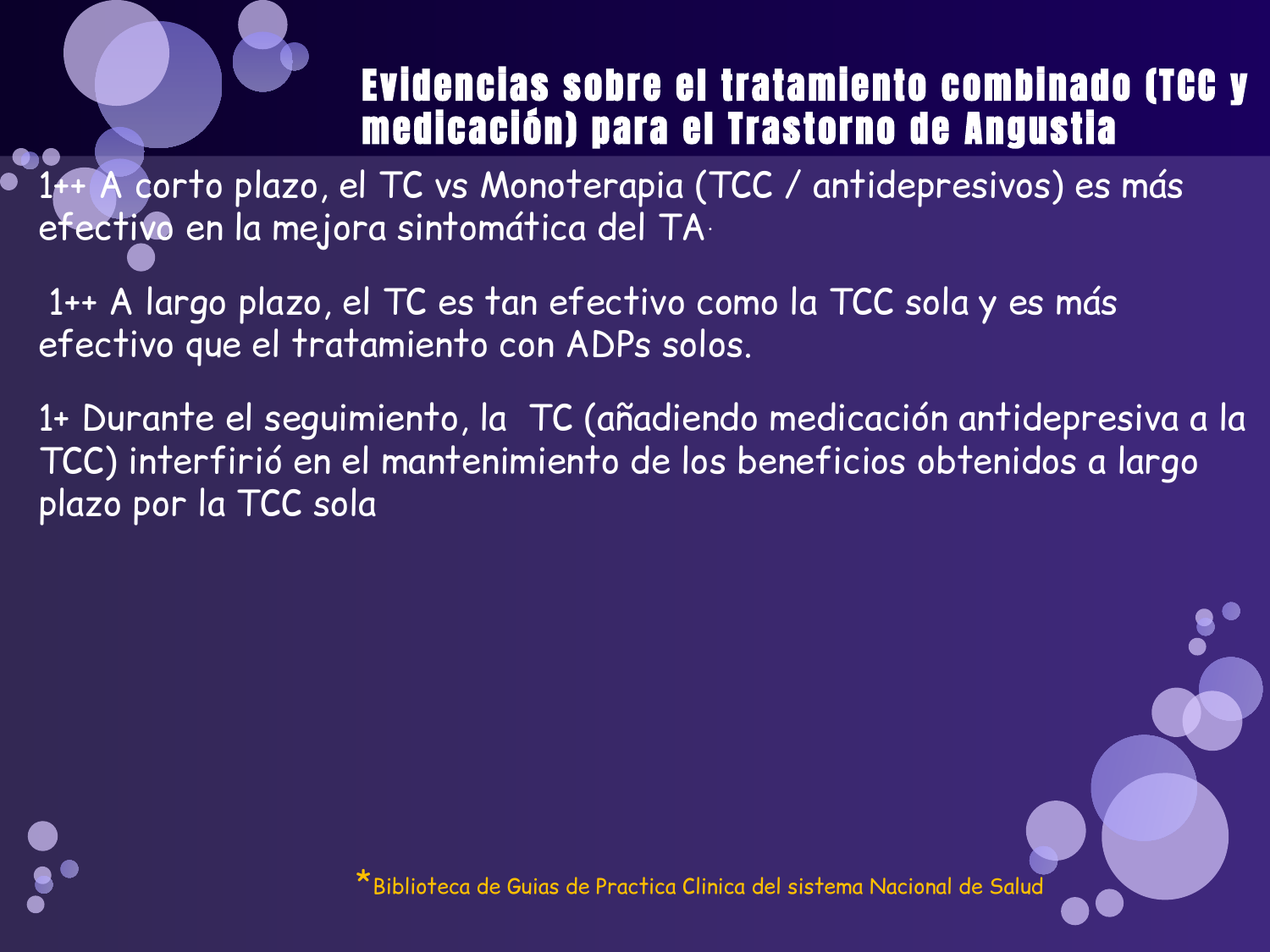

# Evidencias sobre el tratamiento combinado (TCC y medicación) para el Trastorno de Angustia
	1++ A corto plazo, el TC vs Monoterapia (TCC / antidepresivos) es más efectivo en la mejora sintomática del TA.
	 1++ A largo plazo, el TC es tan efectivo como la TCC sola y es más efectivo que el tratamiento con ADPs solos.
	1+ Durante el seguimiento, la  TC (añadiendo medicación antidepresiva a la TCC) interfirió en el mantenimiento de los beneficios obtenidos a largo plazo por la TCC sola

   *Biblioteca de Guias de Practica Clinica del sistema Nacional de Salud